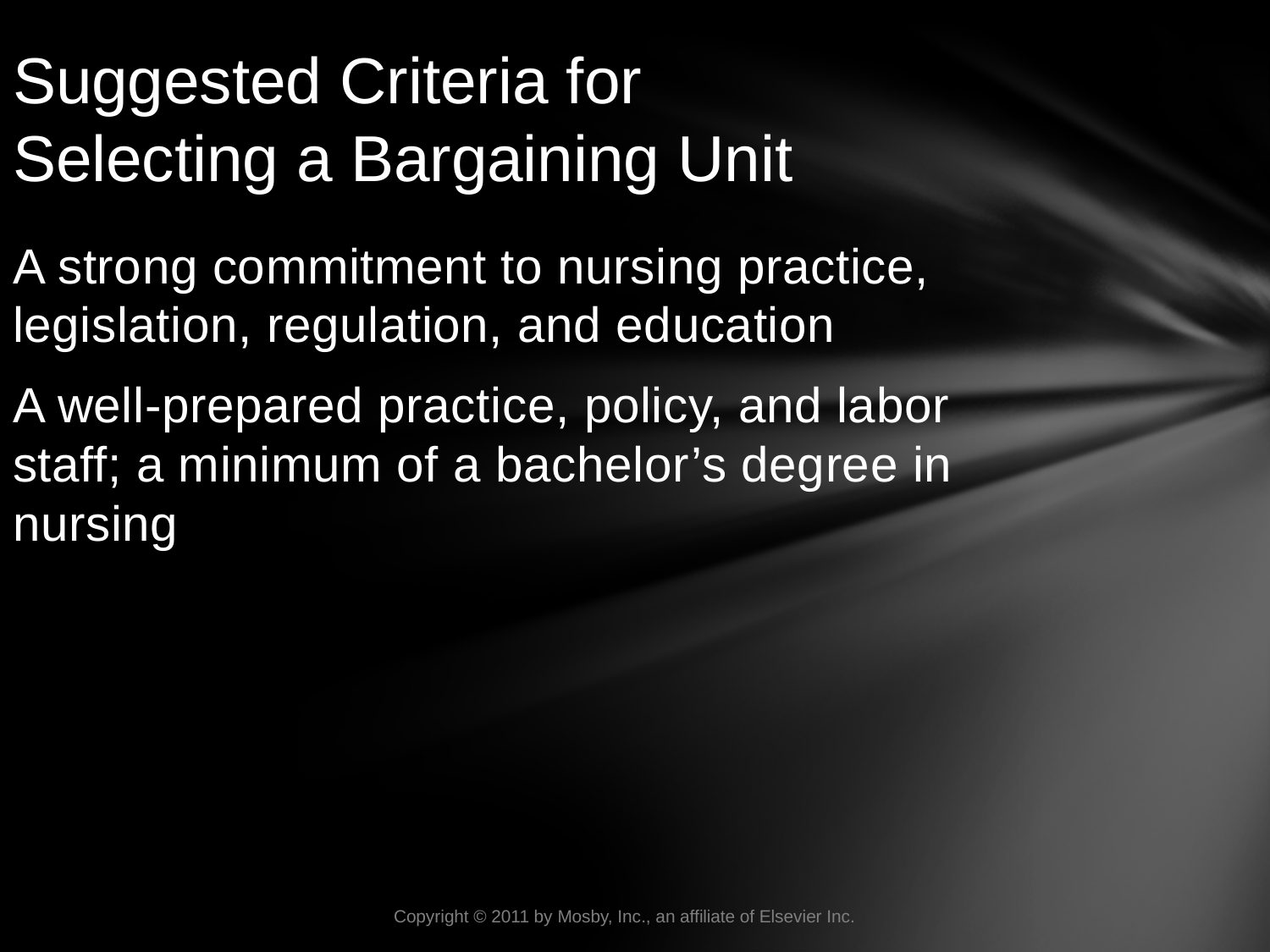

Suggested Criteria for
Selecting a Bargaining Unit
A strong commitment to nursing practice, legislation, regulation, and education
A well-prepared practice, policy, and labor staff; a minimum of a bachelor’s degree in nursing